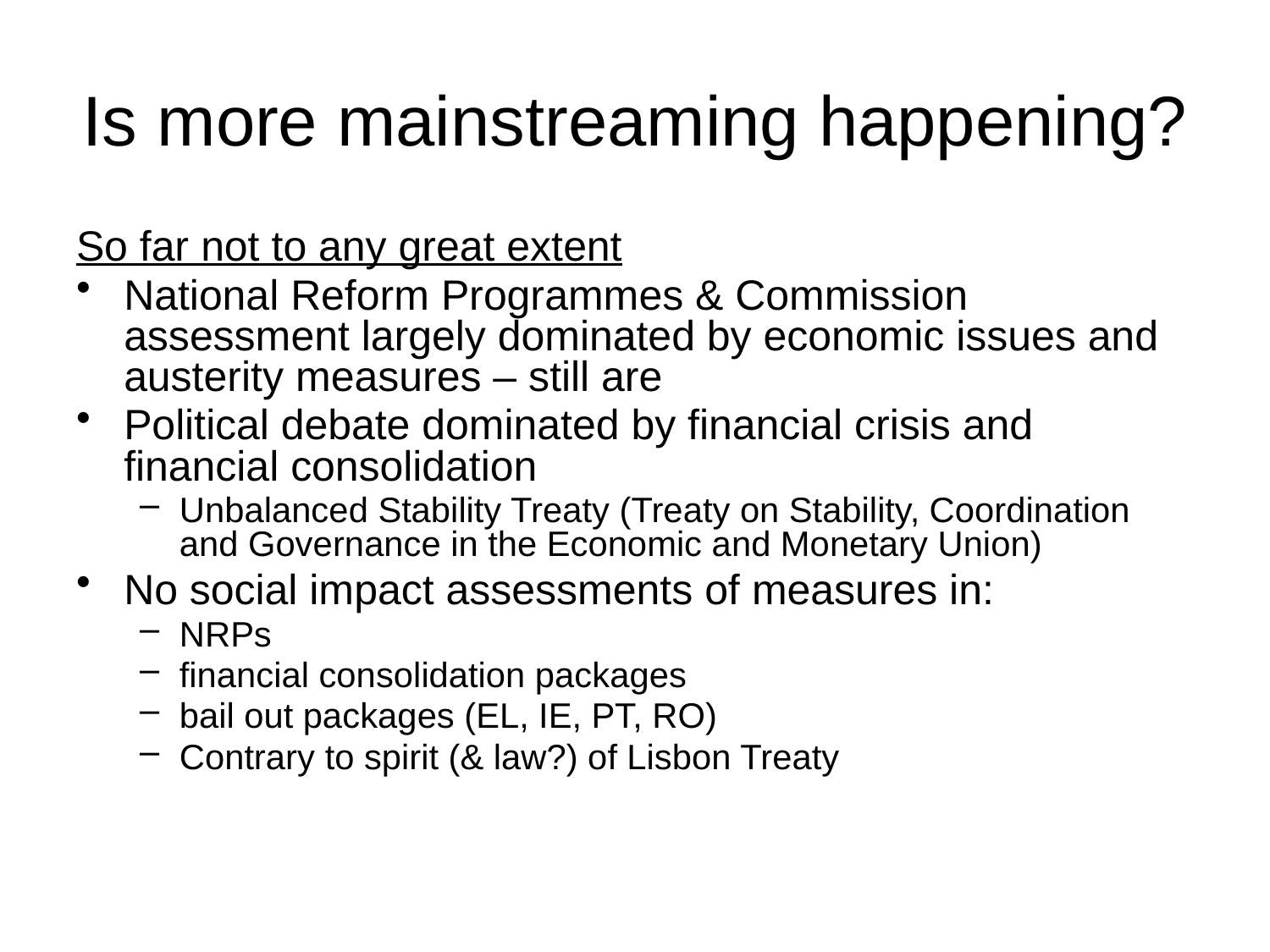

# Is more mainstreaming happening?
So far not to any great extent
National Reform Programmes & Commission assessment largely dominated by economic issues and austerity measures – still are
Political debate dominated by financial crisis and financial consolidation
Unbalanced Stability Treaty (Treaty on Stability, Coordination and Governance in the Economic and Monetary Union)
No social impact assessments of measures in:
NRPs
financial consolidation packages
bail out packages (EL, IE, PT, RO)
Contrary to spirit (& law?) of Lisbon Treaty